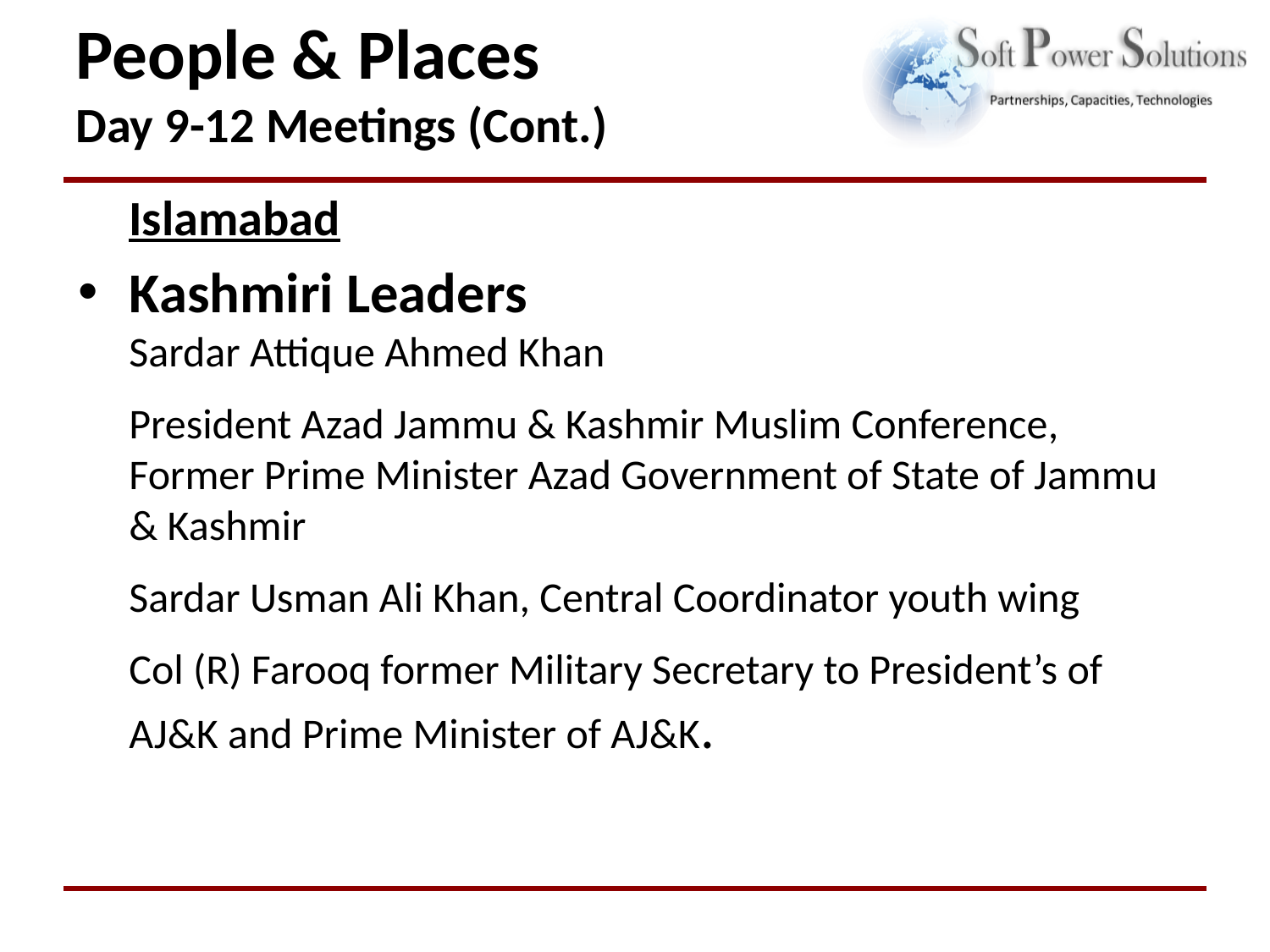

# People & Places Day 9-12 Meetings (Cont.)
Islamabad
Kashmiri Leaders
Sardar Attique Ahmed Khan
President Azad Jammu & Kashmir Muslim Conference, Former Prime Minister Azad Government of State of Jammu & Kashmir
Sardar Usman Ali Khan, Central Coordinator youth wing
Col (R) Farooq former Military Secretary to President’s of AJ&K and Prime Minister of AJ&K.